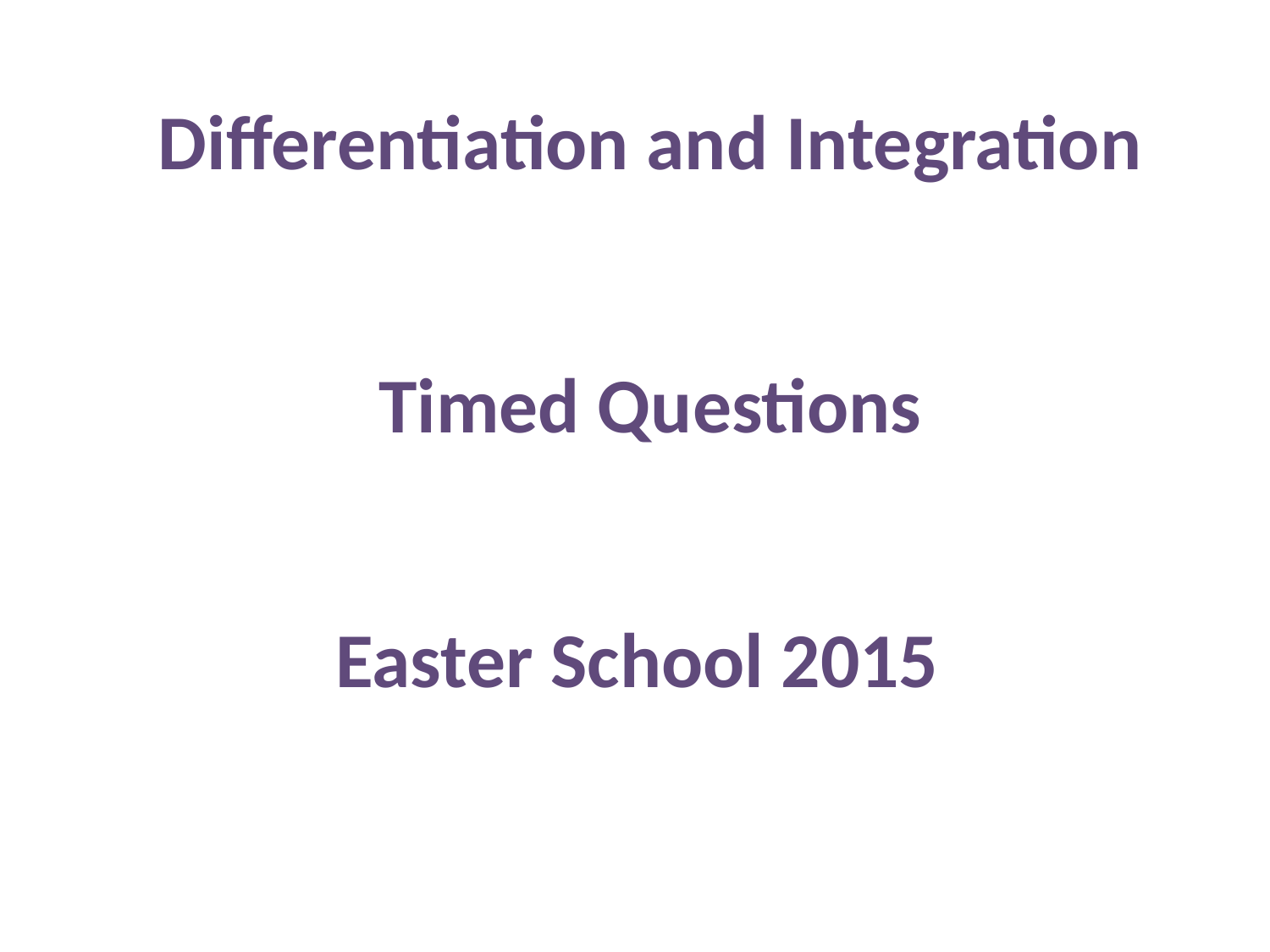

Differentiation and Integration
Timed Questions
Easter School 2015